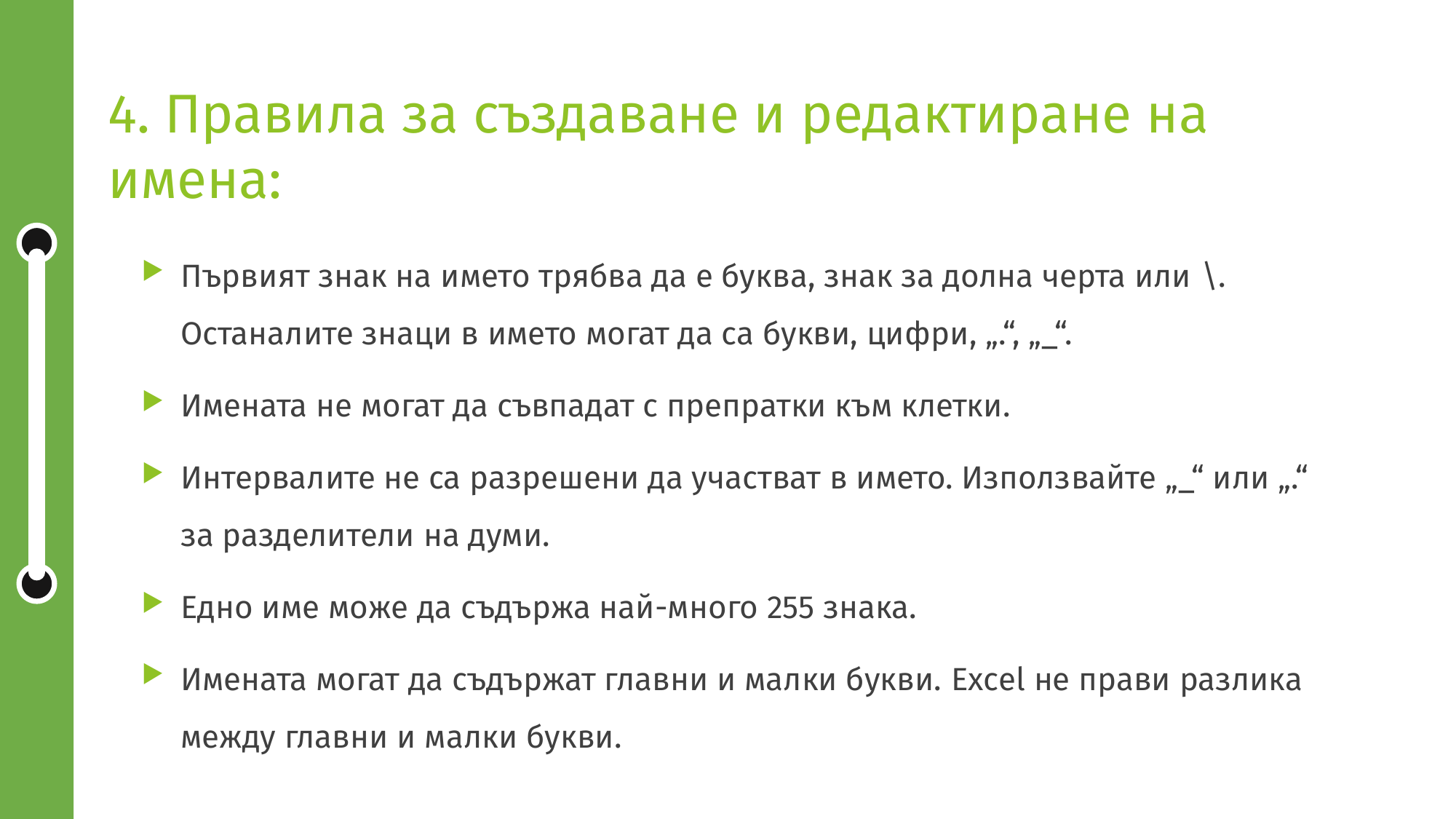

4. Правила за създаване и редактиране на имена:

Първият знак на името трябва да е буква, знак за долна черта или \. Останалите знаци в името могат да са букви, цифри, „.“, „_“.
Имената не могат да съвпадат с препратки към клетки.
Интервалите не са разрешени да участват в името. Използвайте „_“ или „.“ за разделители на думи.
Едно име може да съдържа най-много 255 знака.
Имената могат да съдържат главни и малки букви. Excel не прави разлика между главни и малки букви.